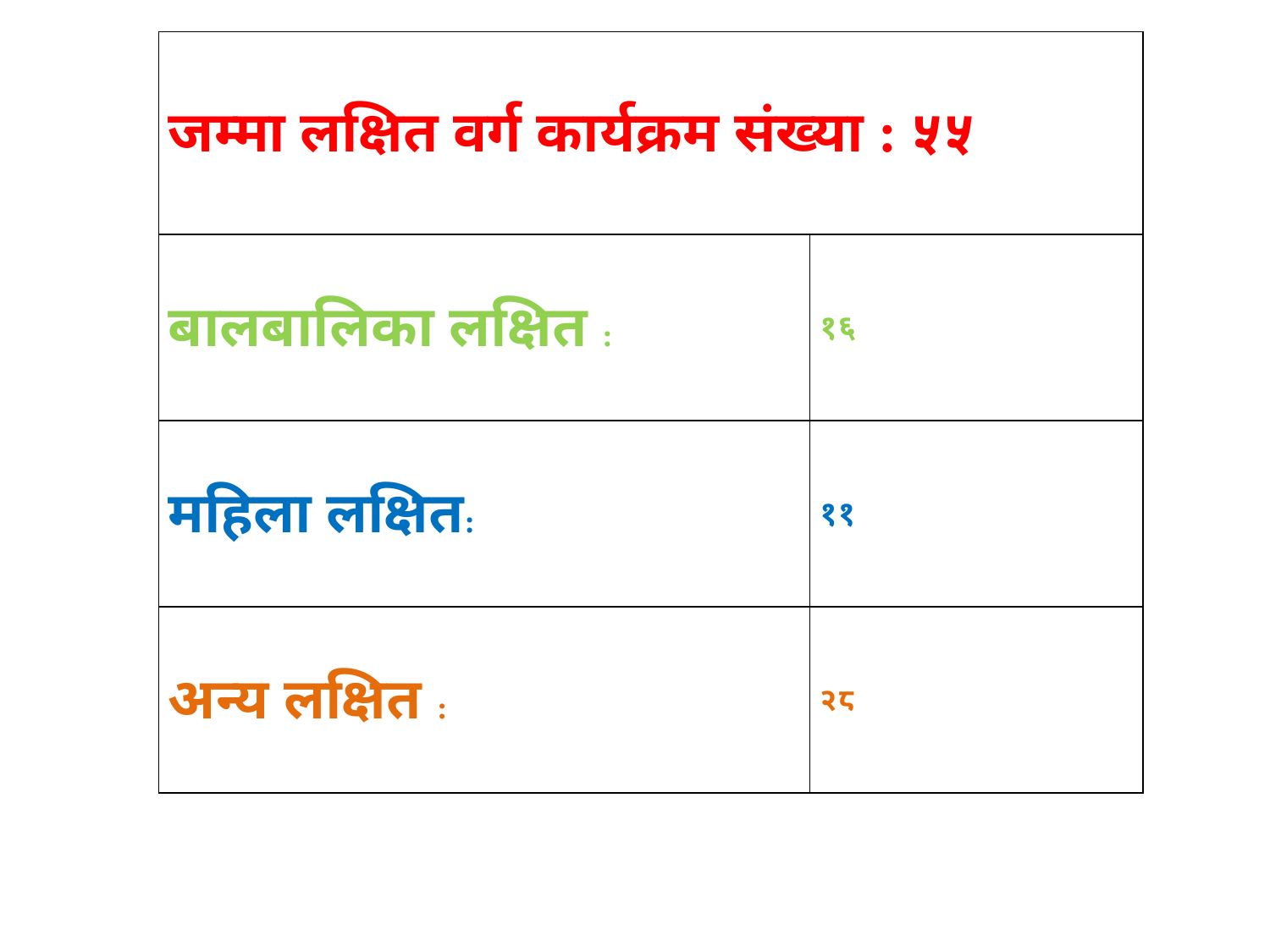

| जम्मा लक्षित वर्ग कार्यक्रम संख्या : ५५ |  |
| --- | --- |
| बालबालिका लक्षित : | १६ |
| महिला लक्षित: | ११ |
| अन्य लक्षित : | २८ |